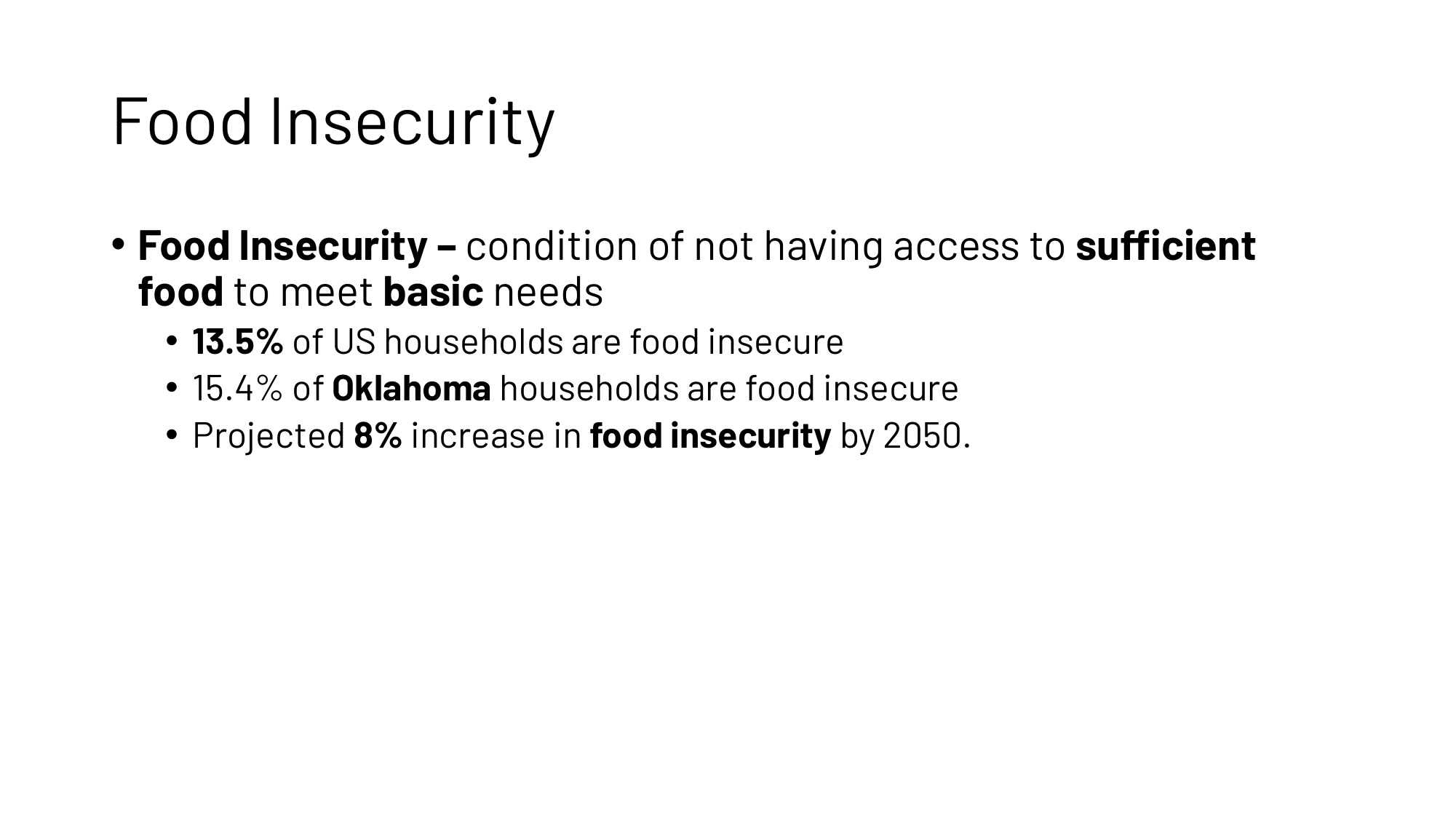

# Food Insecurity
Food Insecurity – condition of not having access to sufficient food to meet basic needs
13.5% of US households are food insecure
15.4% of Oklahoma households are food insecure
Projected 8% increase in food insecurity by 2050.